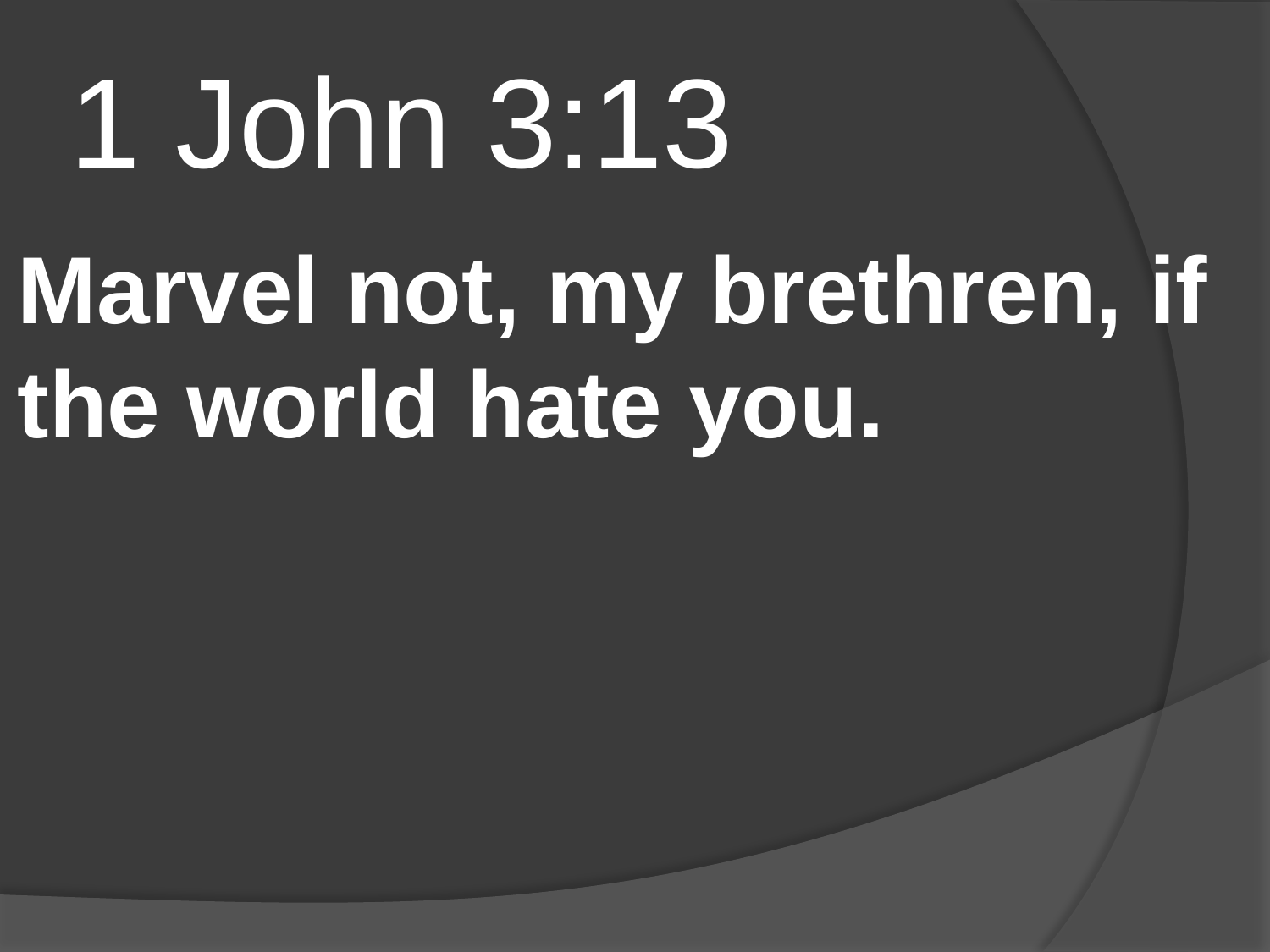

# 1 John 3:13
Marvel not, my brethren, if the world hate you.